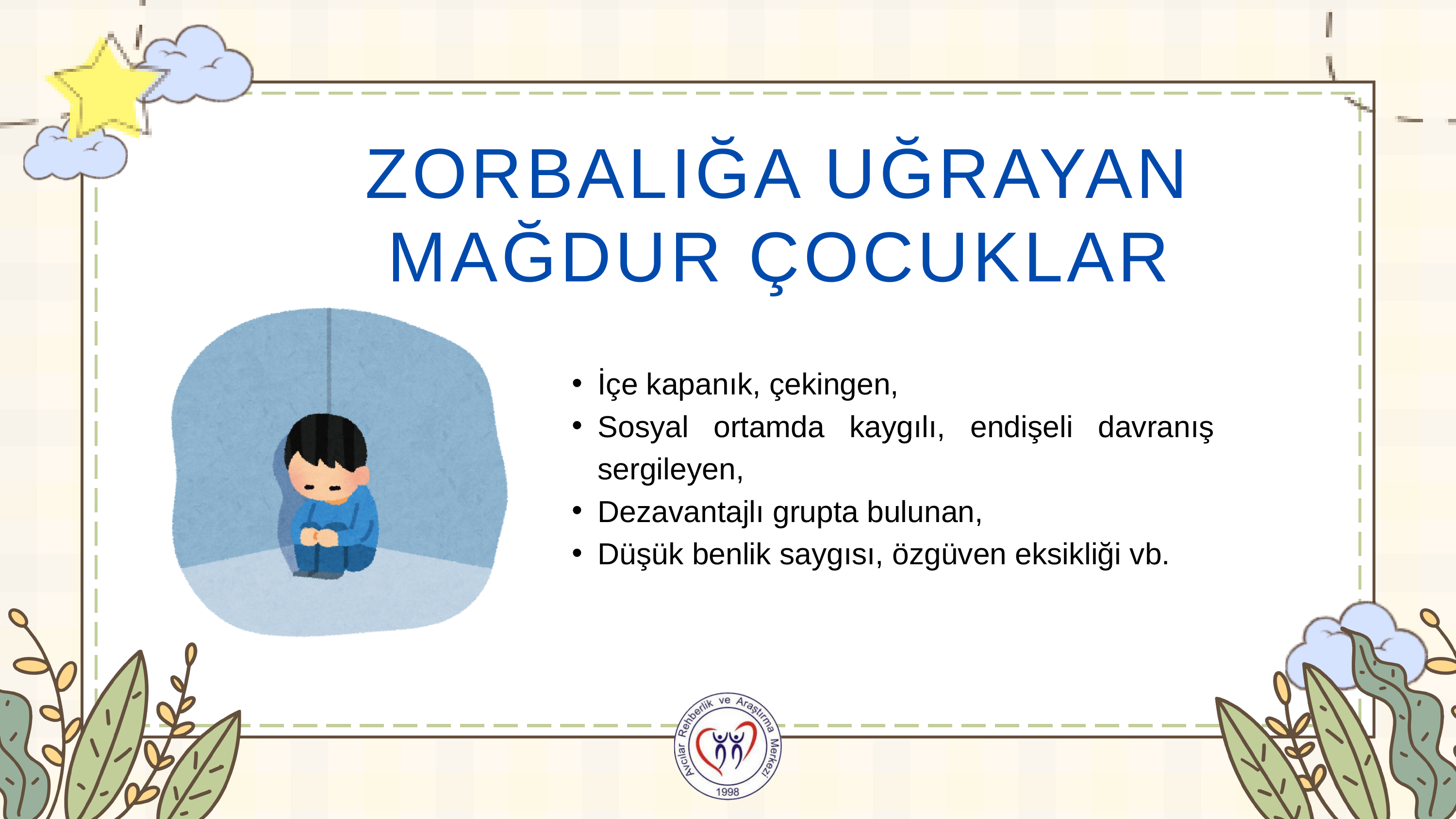

ZORBALIĞA UĞRAYAN MAĞDUR ÇOCUKLAR

İçe kapanık, çekingen,
Sosyal ortamda kaygılı, endişeli davranış sergileyen,
Dezavantajlı grupta bulunan,
Düşük benlik saygısı, özgüven eksikliği vb.